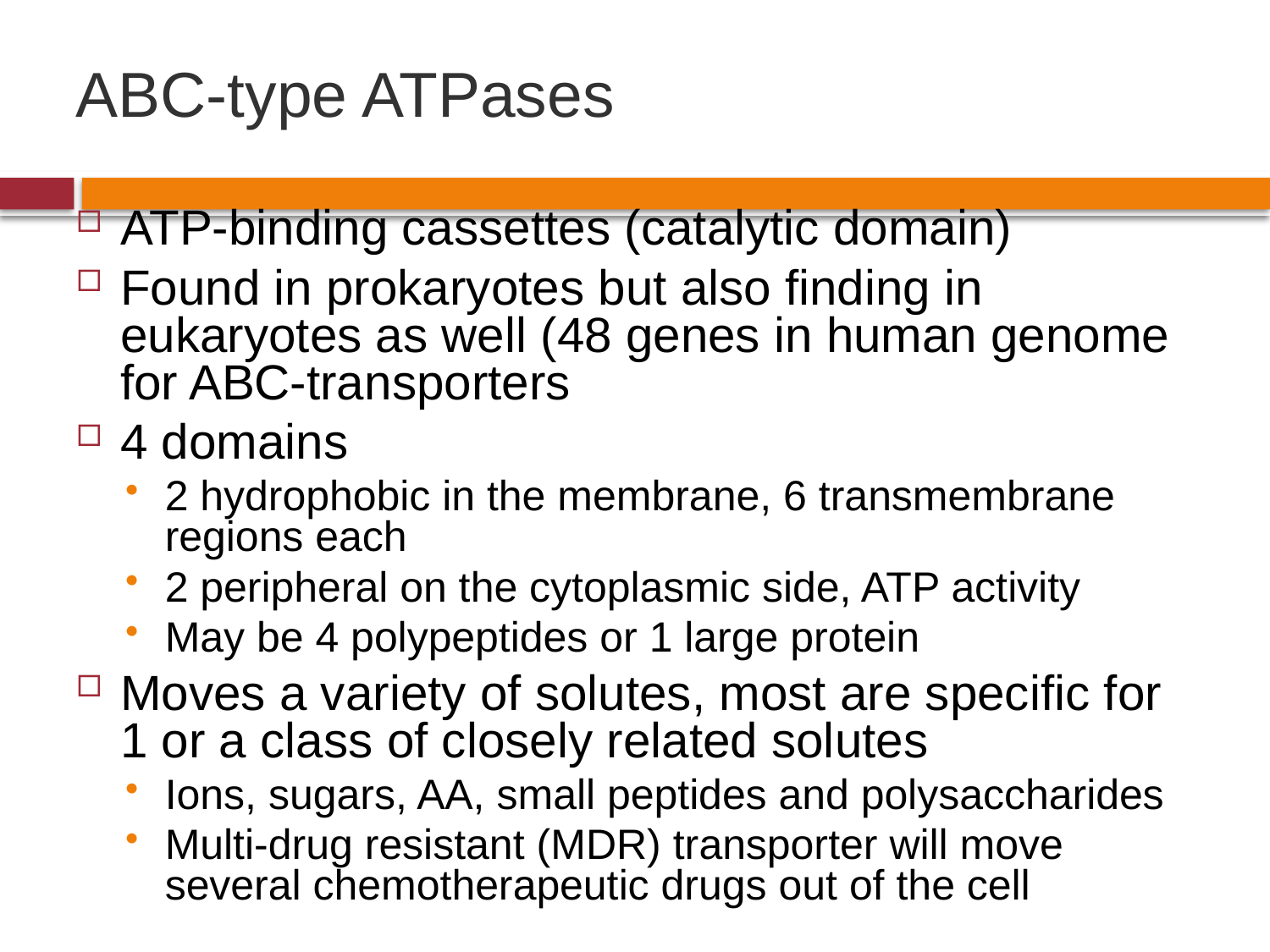

# ABC-type ATPases
ATP-binding cassettes (catalytic domain)
Found in prokaryotes but also finding in eukaryotes as well (48 genes in human genome for ABC-transporters
4 domains
2 hydrophobic in the membrane, 6 transmembrane regions each
2 peripheral on the cytoplasmic side, ATP activity
May be 4 polypeptides or 1 large protein
Moves a variety of solutes, most are specific for 1 or a class of closely related solutes
Ions, sugars, AA, small peptides and polysaccharides
Multi-drug resistant (MDR) transporter will move several chemotherapeutic drugs out of the cell